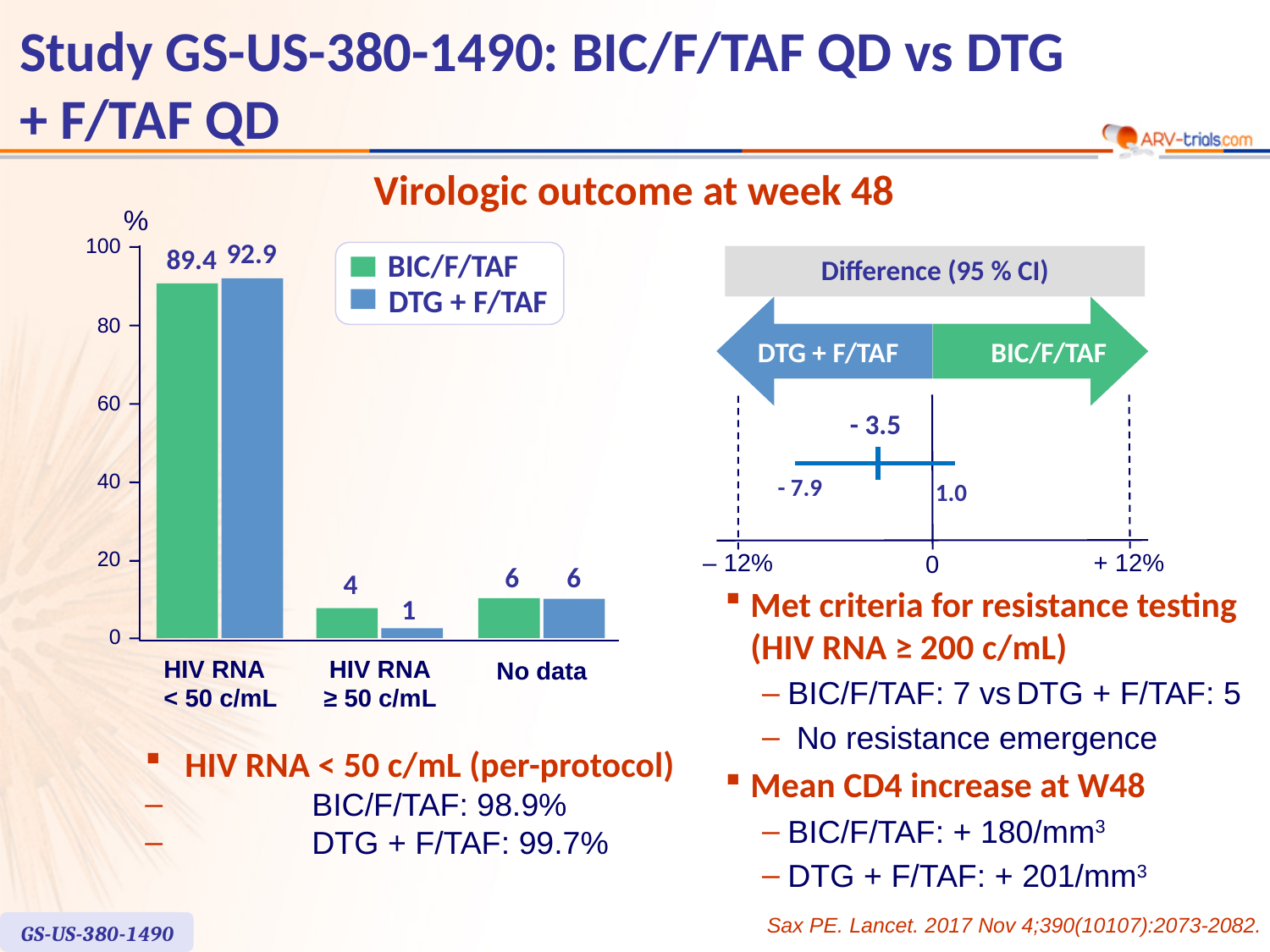

# Study GS-US-380-1490: BIC/F/TAF QD vs DTG + F/TAF QD
Virologic outcome at week 48
%
100
92.9
BIC/F/TAF

DTG + F/TAF

89.4

80

60

40

20
6
6

4
1

0

HIV RNA
< 50 c/mL
HIV RNA
≥ 50 c/mL
No data
Difference (95 % CI)
DTG + F/TAF
BIC/F/TAF

- 3.5
- 7.9
1.0
‒ 12%
0
+ 12%
Met criteria for resistance testing (HIV RNA ≥ 200 c/mL)
BIC/F/TAF: 7 vs DTG + F/TAF: 5
 No resistance emergence
Mean CD4 increase at W48
BIC/F/TAF: + 180/mm3
DTG + F/TAF: + 201/mm3
HIV RNA < 50 c/mL (per-protocol)
	BIC/F/TAF: 98.9%
	DTG + F/TAF: 99.7%
Sax PE. Lancet. 2017 Nov 4;390(10107):2073-2082.

GS-US-380-1490